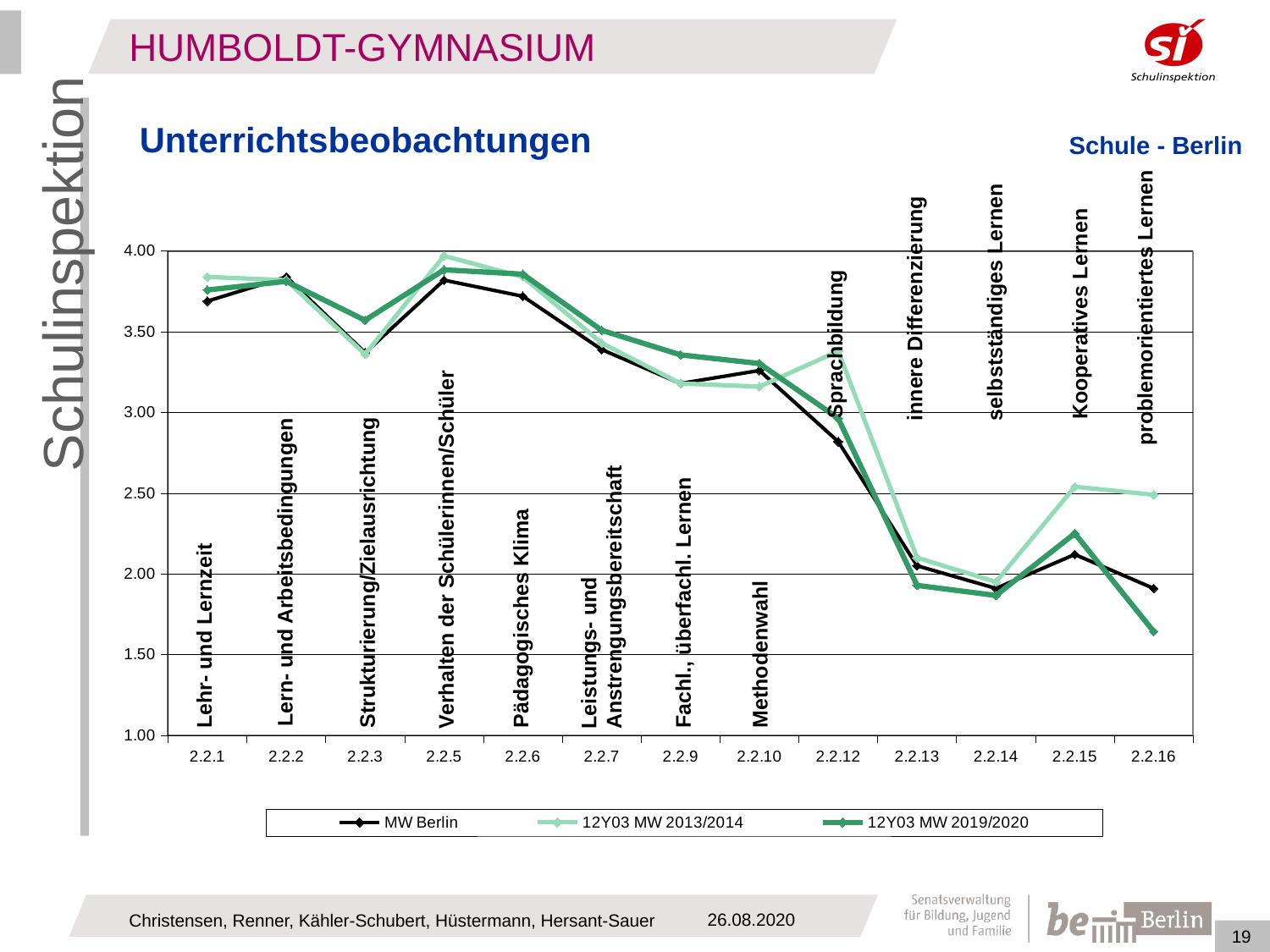

Unterrichtsbeobachtungen
Schule - Berlin

### Chart:

| Category | MW Berlin | 12Y03 MW 2013/2014 | 12Y03 MW 2019/2020 |
|---|---|---|---|
| 2.2.1 | 3.69 | 3.84 | 3.7589285714285716 |
| 2.2.2 | 3.84 | 3.82 | 3.8125 |
| 2.2.3 | 3.37 | 3.36 | 3.5714285714285716 |
| 2.2.5 | 3.82 | 3.97 | 3.8839285714285716 |
| 2.2.6 | 3.72 | 3.84 | 3.857142857142857 |
| 2.2.7 | 3.39 | 3.43 | 3.5089285714285716 |
| 2.2.9 | 3.18 | 3.18 | 3.357142857142857 |
| 2.2.10 | 3.26 | 3.16 | 3.3035714285714284 |
| 2.2.12 | 2.82 | 3.38 | 2.9642857142857144 |
| 2.2.13 | 2.05 | 2.1 | 1.9285714285714286 |
| 2.2.14 | 1.91 | 1.95 | 1.8660714285714286 |
| 2.2.15 | 2.12 | 2.54 | 2.25 |
| 2.2.16 | 1.91 | 2.49 | 1.6428571428571428 |
selbstständiges Lernen
problemorientiertes Lernen
innere Differenzierung
Kooperatives Lernen
Sprachbildung
Verhalten der Schülerinnen/Schüler
Strukturierung/Zielausrichtung
Lern- und Arbeitsbedingungen
Leistungs- und
Anstrengungsbereitschaft
Fachl., überfachl. Lernen
Pädagogisches Klima
Lehr- und Lernzeit
Methodenwahl
26.08.2020
Christensen, Renner, Kähler-Schubert, Hüstermann, Hersant-Sauer
19